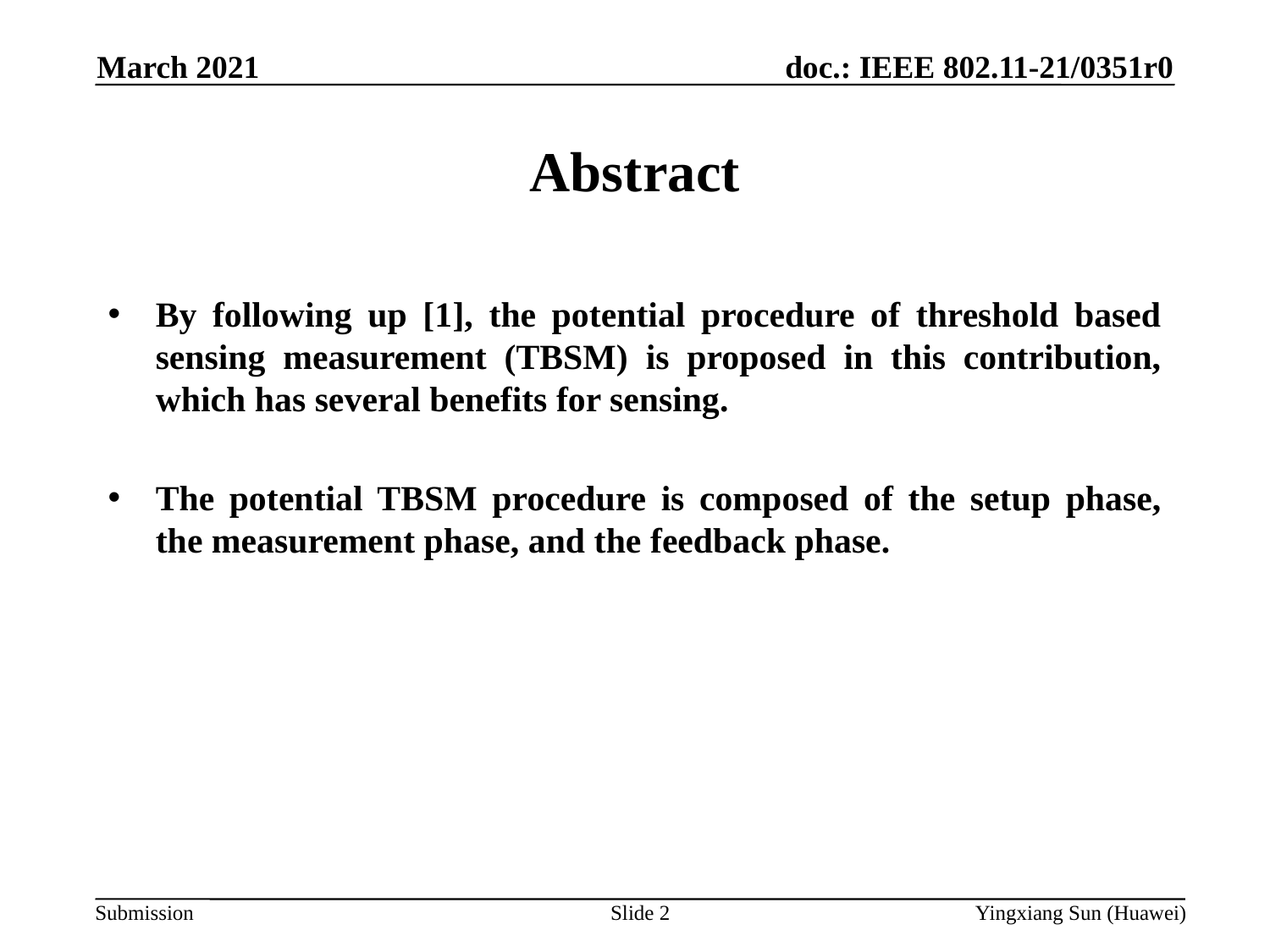

March 2021
# Abstract
By following up [1], the potential procedure of threshold based sensing measurement (TBSM) is proposed in this contribution, which has several benefits for sensing.

The potential TBSM procedure is composed of the setup phase, the measurement phase, and the feedback phase.

Slide 2
Yingxiang Sun (Huawei)